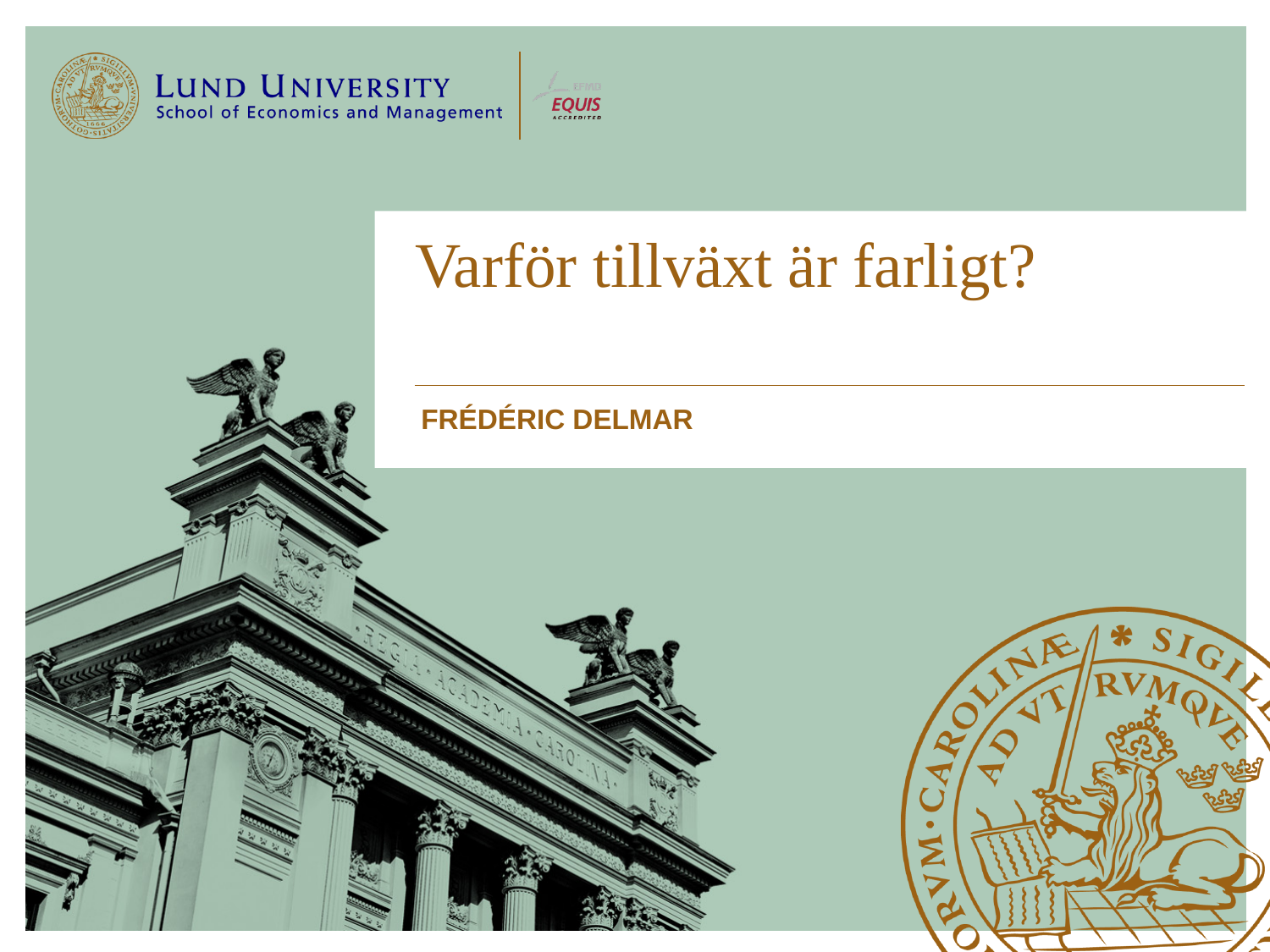

# Varför tillväxt är farligt?
 Frédéric DELMAR